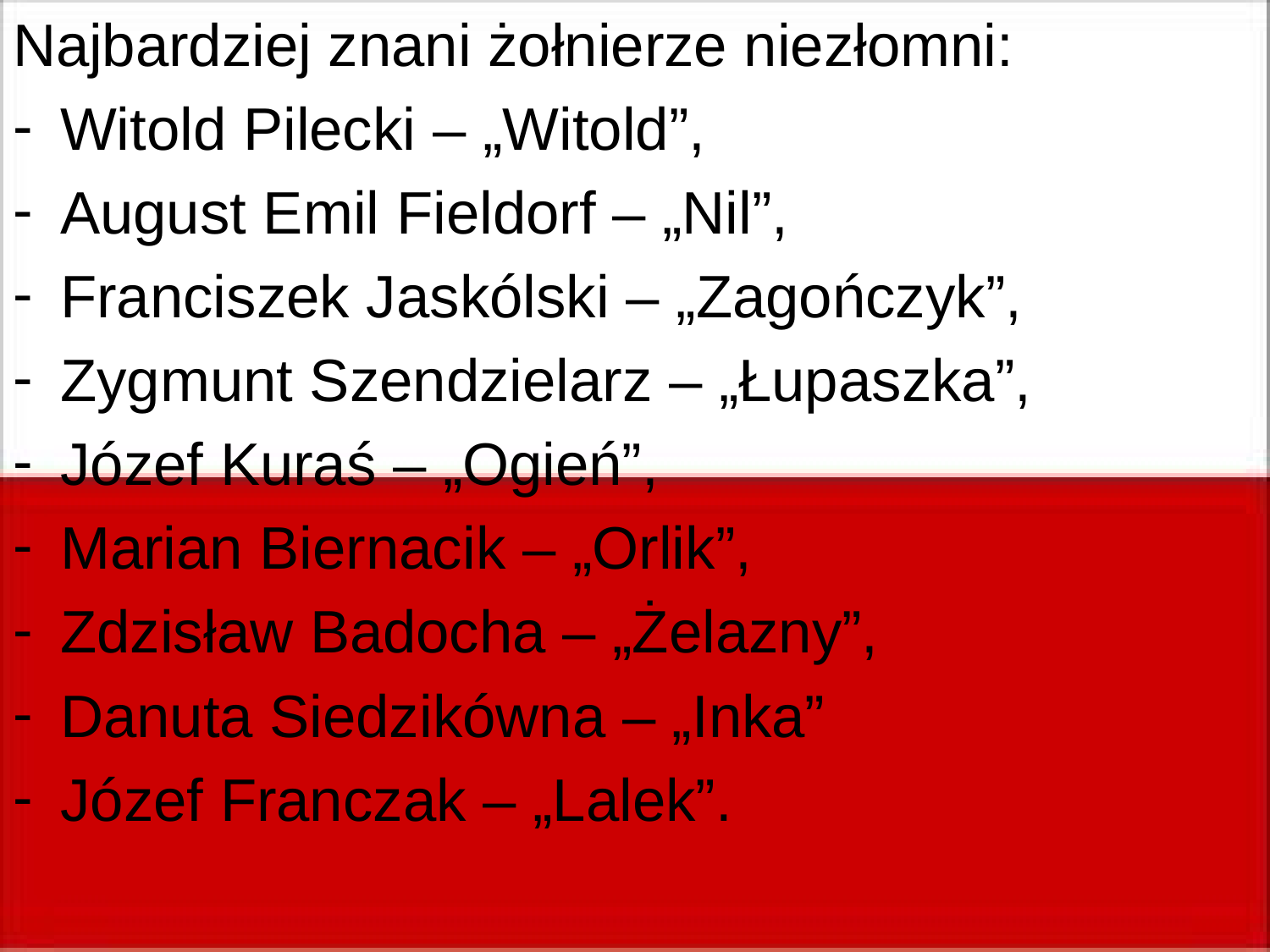

Najbardziej znani żołnierze niezłomni:
Witold Pilecki – „Witold”,
August Emil Fieldorf – „Nil”,
Franciszek Jaskólski – „Zagończyk”,
Zygmunt Szendzielarz – „Łupaszka”,
Józef Kuraś – „Ogień”,
Marian Biernacik – „Orlik”,
Zdzisław Badocha – „Żelazny”,
Danuta Siedzikówna – „Inka”
Józef Franczak – „Lalek”.